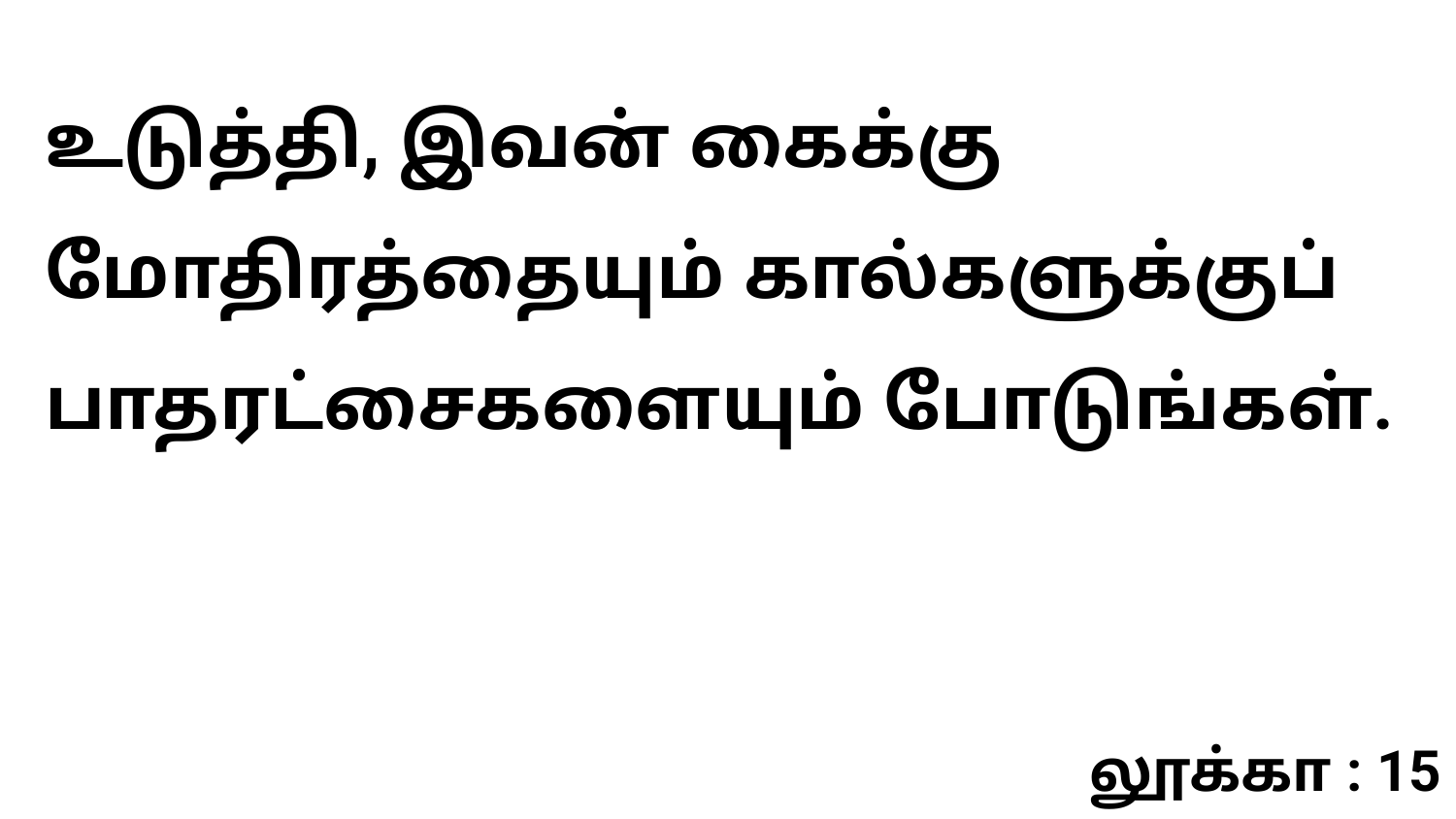

உடுத்தி, இவன் கைக்கு மோதிரத்தையும் கால்களுக்குப் பாதரட்சைகளையும் போடுங்கள்.
லூக்கா : 15